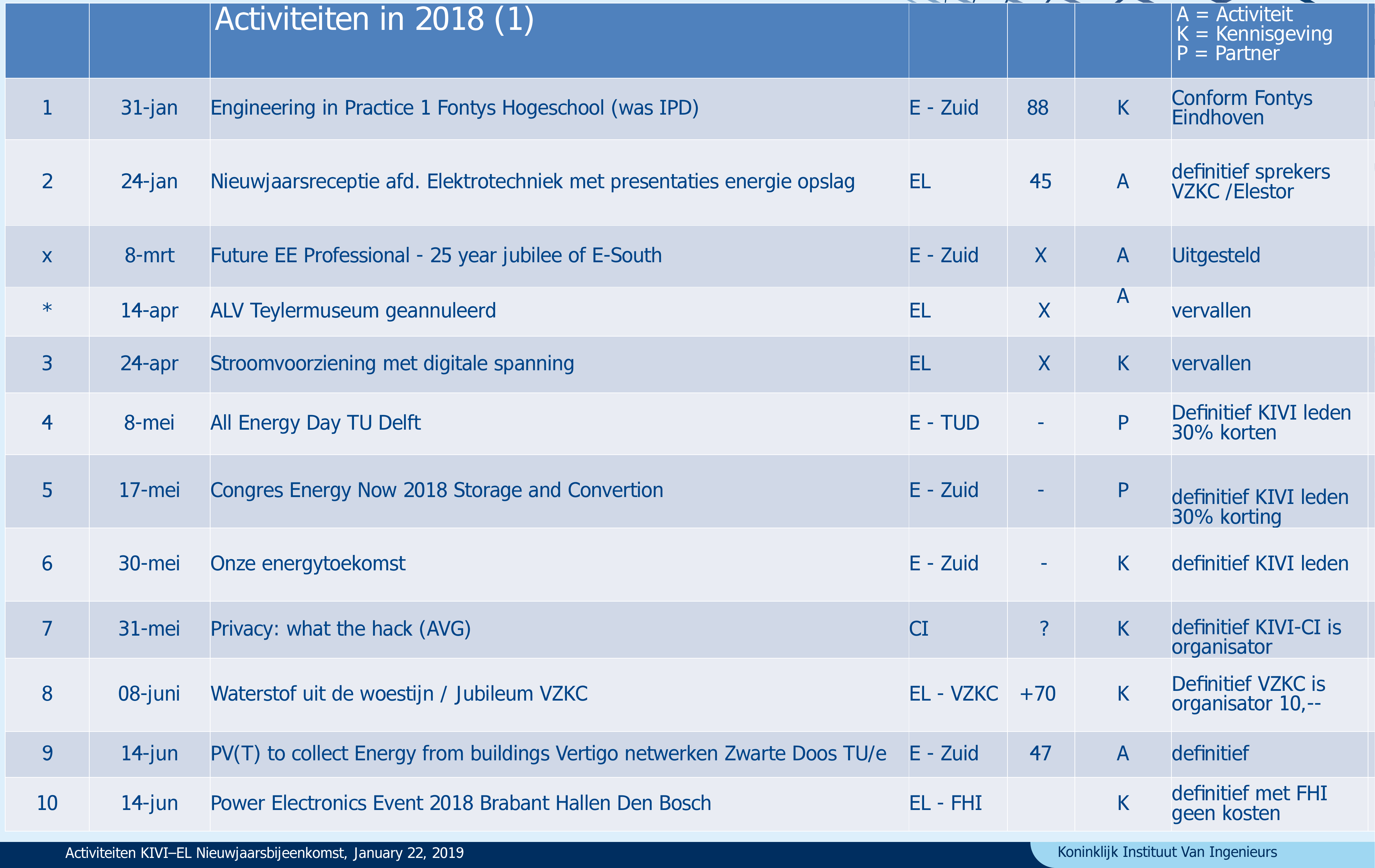

|  |  | Activiteiten in 2018 (1) |  |  |  | A = Activiteit K = Kennisgeving P = Partner |  |
| --- | --- | --- | --- | --- | --- | --- | --- |
| 1 | 31-jan | Engineering in Practice 1 Fontys Hogeschool (was IPD) | E - Zuid | 88 | K | Conform Fontys Eindhoven |  |
| 2 | 24-jan | Nieuwjaarsreceptie afd. Elektrotechniek met presentaties energie opslag | EL | 45 | A | definitief sprekers VZKC /Elestor |  |
| x | 8-mrt | Future EE Professional - 25 year jubilee of E-South | E - Zuid | X | A | Uitgesteld |  |
| \* | 14-apr | ALV Teylermuseum geannuleerd | EL | X | A | vervallen |  |
| 3 | 24-apr | Stroomvoorziening met digitale spanning | EL | X | K | vervallen |  |
| 4 | 8-mei | All Energy Day TU Delft | E - TUD | - | P | Definitief KIVI leden 30% korten |  |
| 5 | 17-mei | Congres Energy Now 2018 Storage and Convertion | E - Zuid | - | P | definitief KIVI leden 30% korting |  |
| 6 | 30-mei | Onze energytoekomst | E - Zuid | - | K | definitief KIVI leden |  |
| 7 | 31-mei | Privacy: what the hack (AVG) | CI | ? | K | definitief KIVI-CI is organisator |  |
| 8 | 08-juni | Waterstof uit de woestijn / Jubileum VZKC | EL - VZKC | +70 | K | Definitief VZKC is organisator 10,-- |  |
| 9 | 14-jun | PV(T) to collect Energy from buildings Vertigo netwerken Zwarte Doos TU/e | E - Zuid | 47 | A | definitief |  |
| 10 | 14-jun | Power Electronics Event 2018 Brabant Hallen Den Bosch | EL - FHI |  | K | definitief met FHI geen kosten |  |

KIVI-Elektrotechniek in 2018:
Activiteiten KIVI–EL Nieuwjaarsbijeenkomst, January 22, 2019